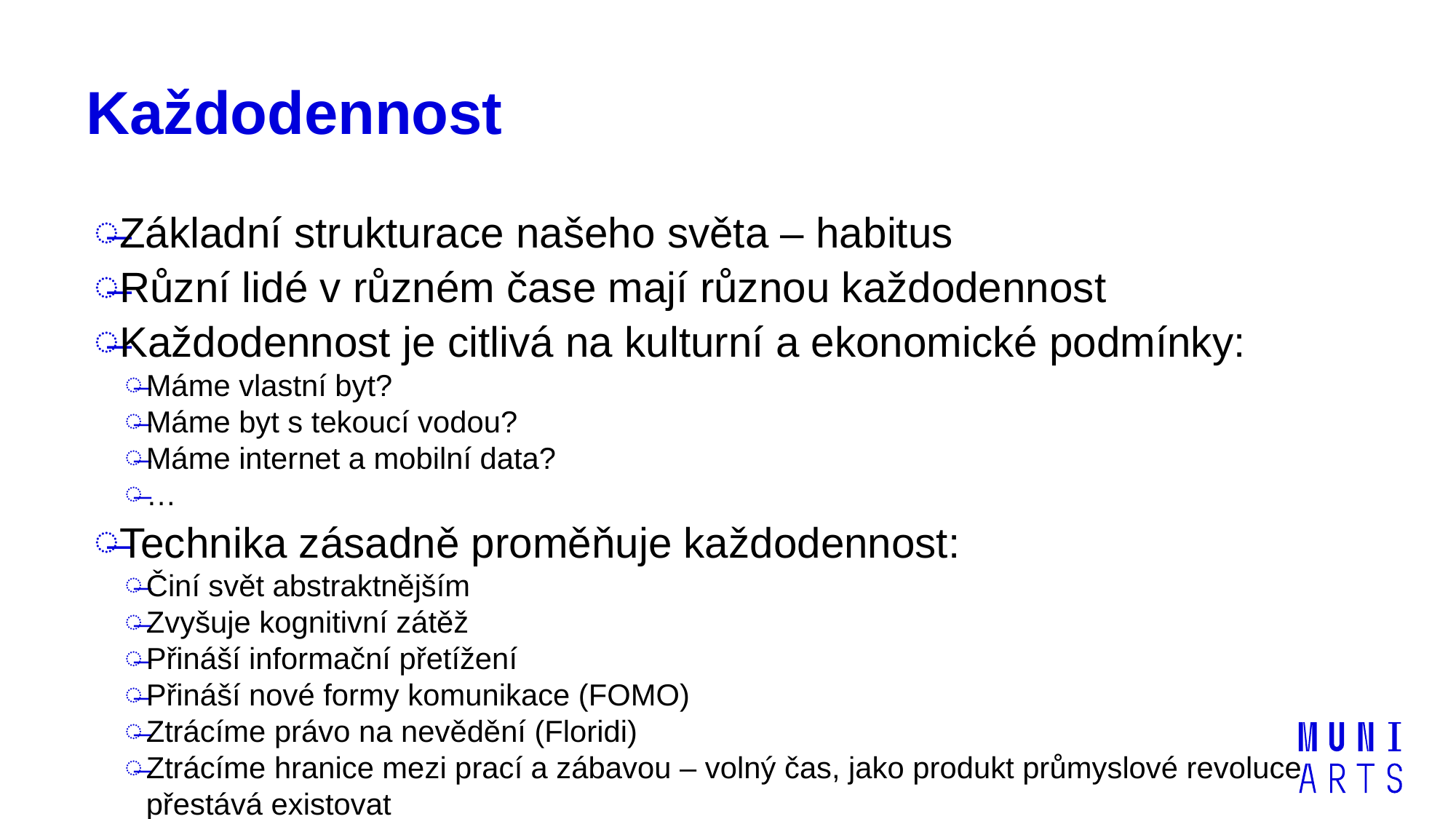

# Každodennost
Základní strukturace našeho světa – habitus
Různí lidé v různém čase mají různou každodennost
Každodennost je citlivá na kulturní a ekonomické podmínky:
Máme vlastní byt?
Máme byt s tekoucí vodou?
Máme internet a mobilní data?
…
Technika zásadně proměňuje každodennost:
Činí svět abstraktnějším
Zvyšuje kognitivní zátěž
Přináší informační přetížení
Přináší nové formy komunikace (FOMO)
Ztrácíme právo na nevědění (Floridi)
Ztrácíme hranice mezi prací a zábavou – volný čas, jako produkt průmyslové revoluce přestává existovat